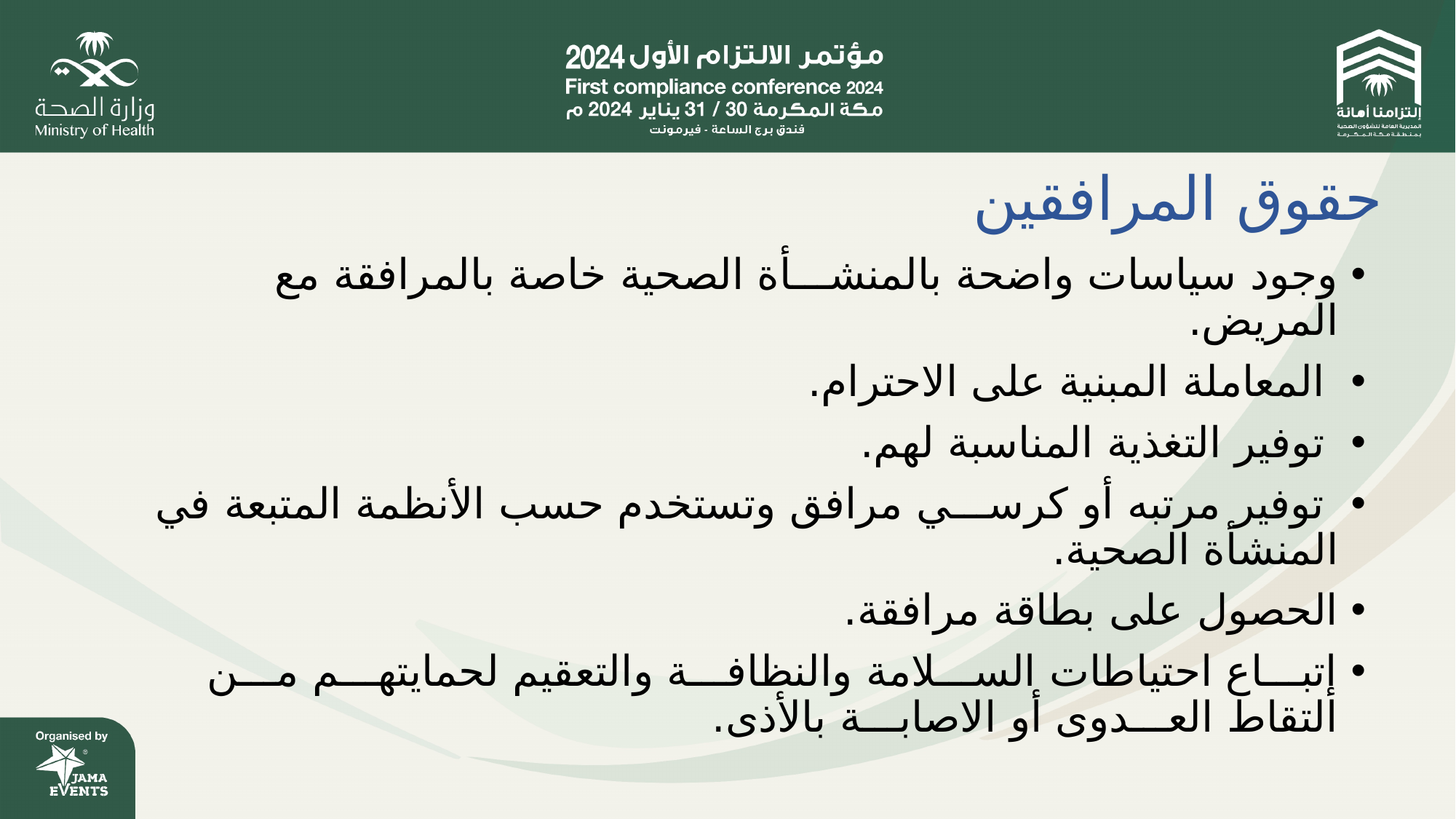

# حقوق المرافقين
وجود سياسات واضحة بالمنشـــأة الصحية خاصة بالمرافقة مع المريض.
 المعاملة المبنية على الاحترام.
 توفير التغذية المناسبة لهم.
 توفير مرتبه أو كرســـي مرافق وتستخدم حسب الأنظمة المتبعة في المنشأة الصحية.
الحصول على بطاقة مرافقة.
إتبـــاع احتياطات الســـلامة والنظافـــة والتعقيم لحمايتهـــم مـــن التقاط العـــدوى أو الاصابـــة بالأذى.